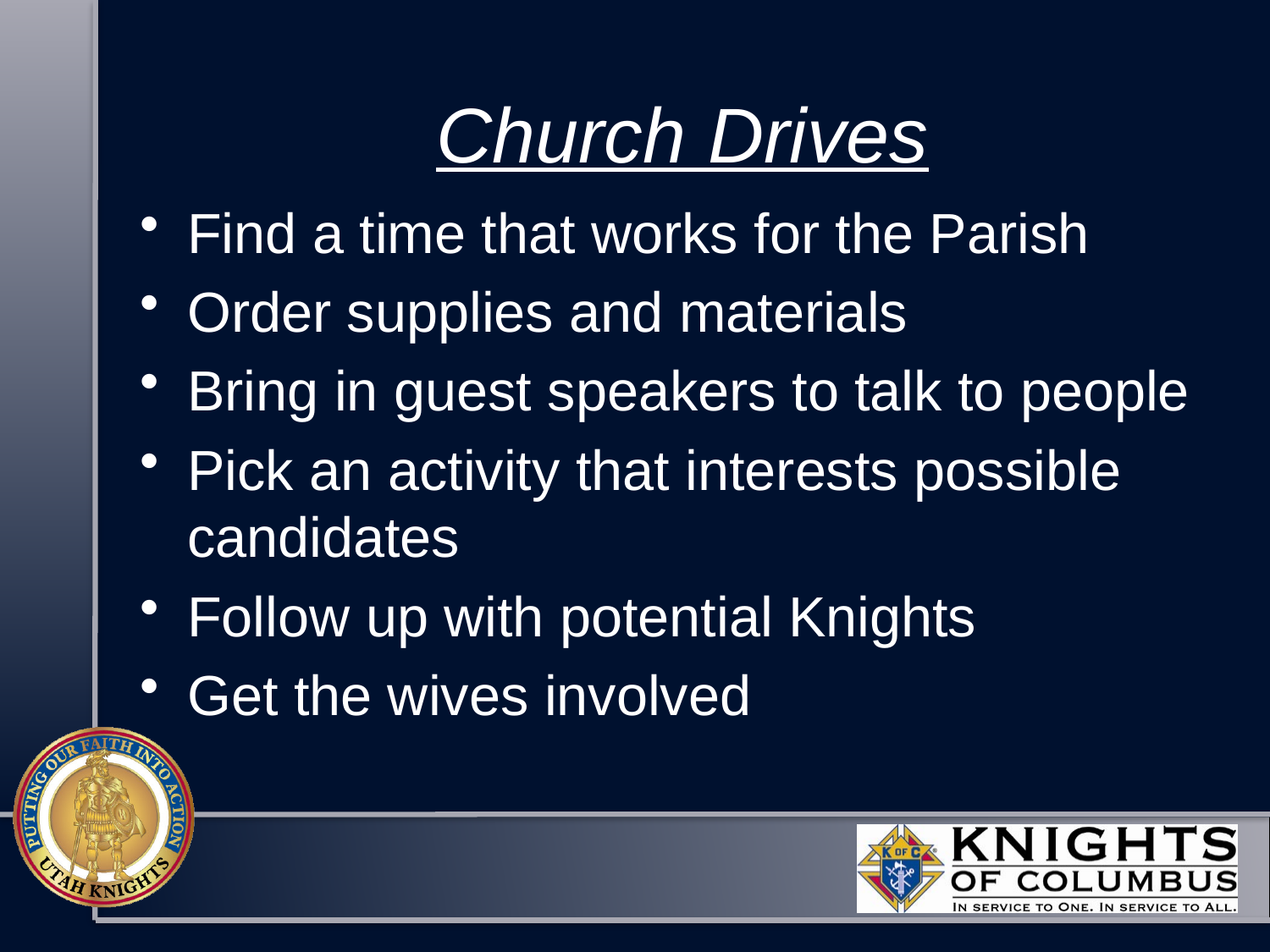

# Church Drives
Find a time that works for the Parish
Order supplies and materials
Bring in guest speakers to talk to people
Pick an activity that interests possible candidates
Follow up with potential Knights
Get the wives involved